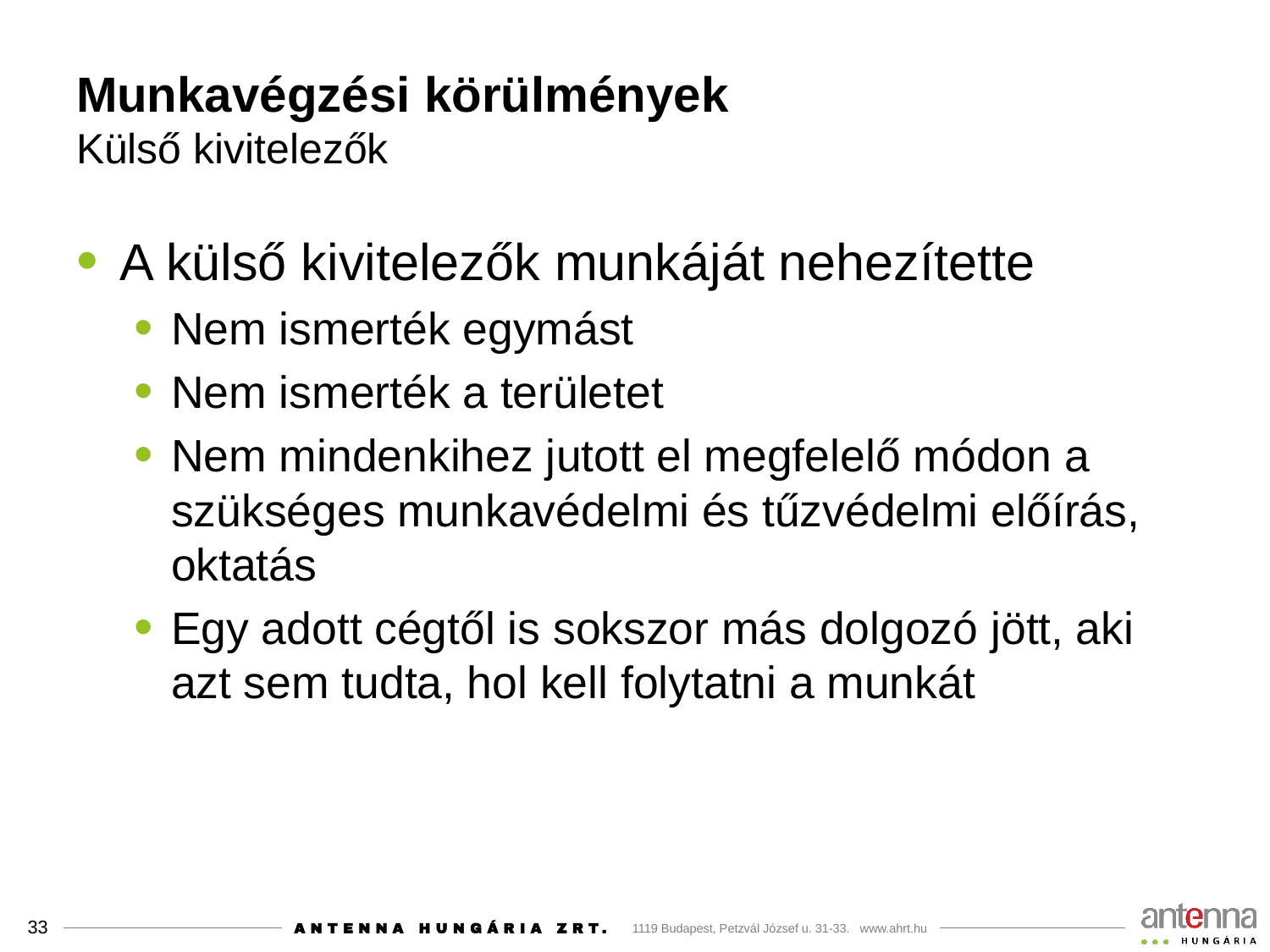

# Munkavégzési körülmények Külső kivitelezők
A külső kivitelezők munkáját nehezítette
Nem ismerték egymást
Nem ismerték a területet
Nem mindenkihez jutott el megfelelő módon a szükséges munkavédelmi és tűzvédelmi előírás, oktatás
Egy adott cégtől is sokszor más dolgozó jött, aki azt sem tudta, hol kell folytatni a munkát

33